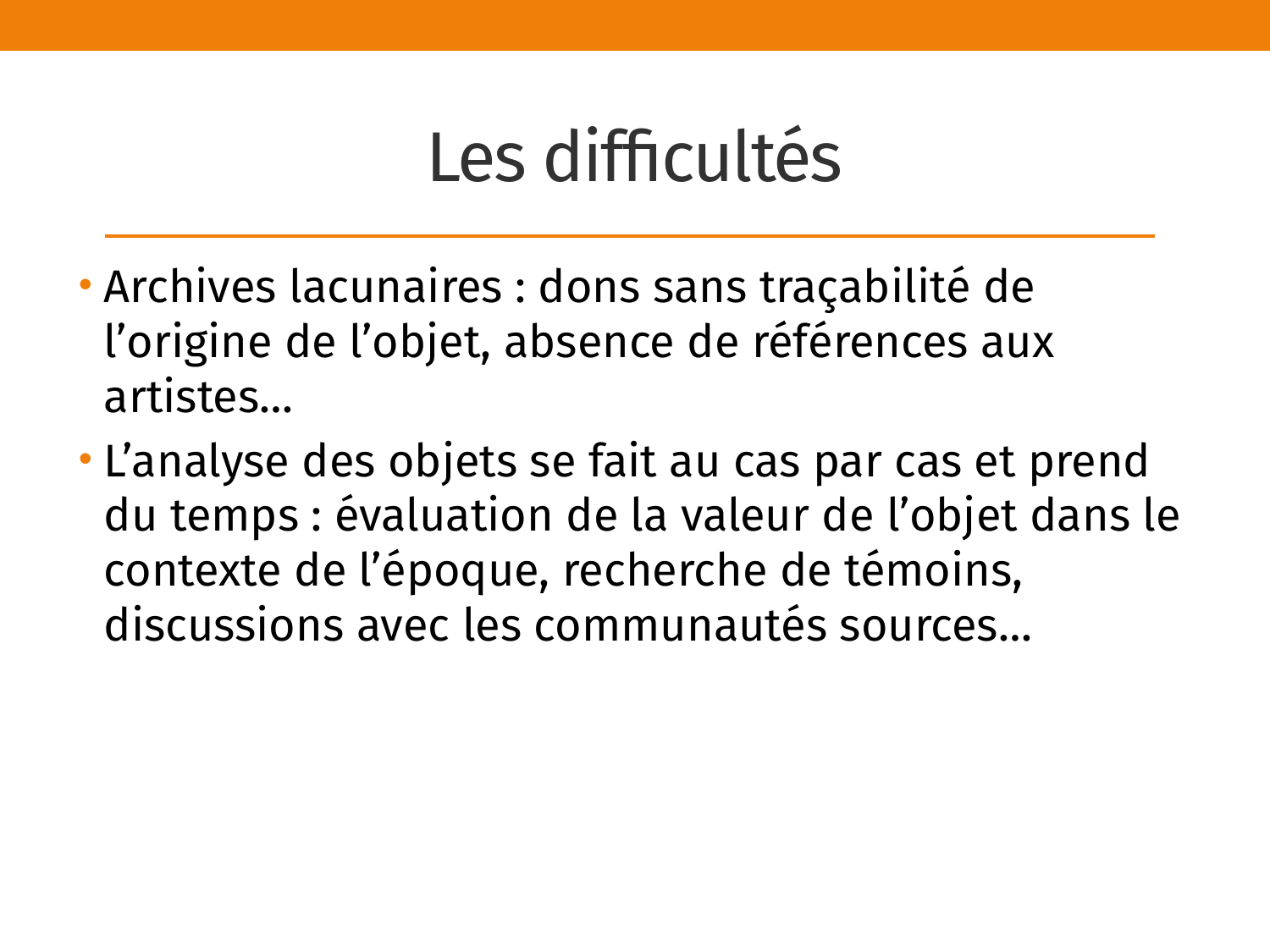

Les difficultés

Archives lacunaires : dons sans traçabilité de l’origine de l’objet, absence de références aux artistes…
L’analyse des objets se fait au cas par cas et prend du temps : évaluation de la valeur de l’objet dans le contexte de l’époque, recherche de témoins, discussions avec les communautés sources…